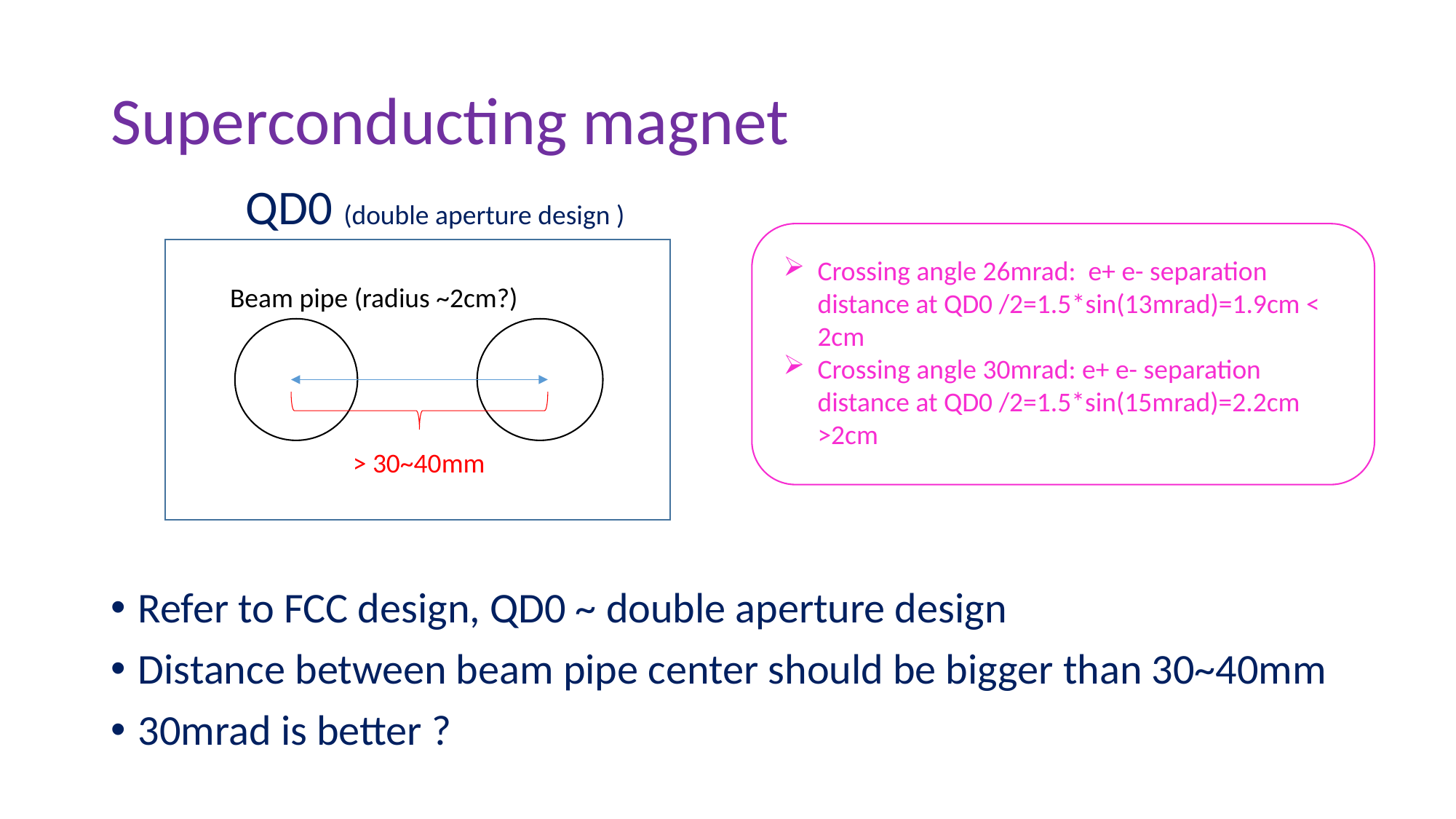

# Superconducting magnet
QD0 (double aperture design )

Crossing angle 26mrad:  e+ e- separation distance at QD0 /2=1.5*sin(13mrad)=1.9cm < 2cm
Crossing angle 30mrad: e+ e- separation distance at QD0 /2=1.5*sin(15mrad)=2.2cm >2cm
Beam pipe (radius ~2cm?)

> 30~40mm
Refer to FCC design, QD0 ~ double aperture design
Distance between beam pipe center should be bigger than 30~40mm
30mrad is better ?